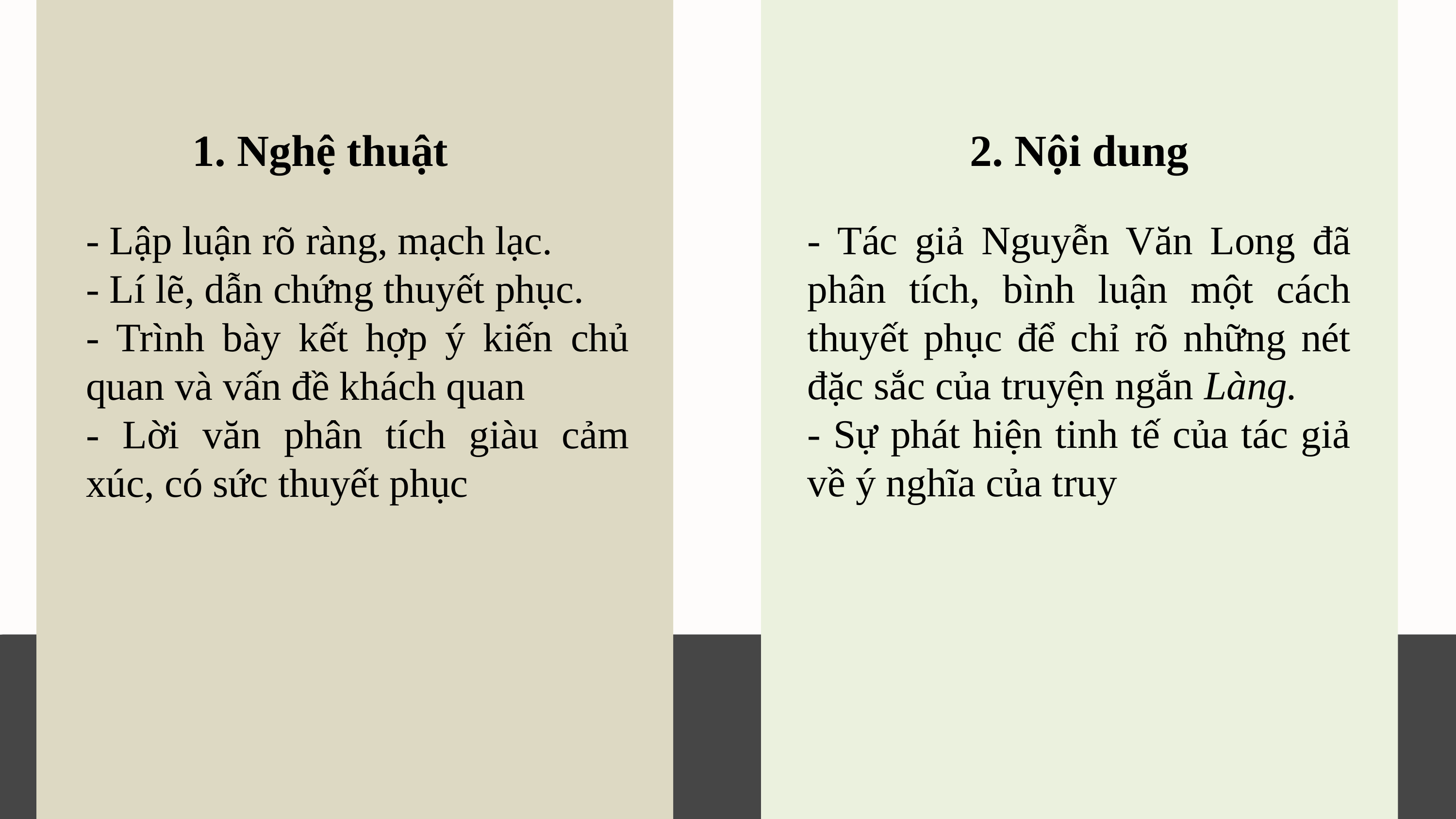

1. Nghệ thuật
2. Nội dung
- Tác giả Nguyễn Văn Long đã phân tích, bình luận một cách thuyết phục để chỉ rõ những nét đặc sắc của truyện ngắn Làng.
- Sự phát hiện tinh tế của tác giả về ý nghĩa của truy
- Lập luận rõ ràng, mạch lạc.
- Lí lẽ, dẫn chứng thuyết phục.
- Trình bày kết hợp ý kiến chủ quan và vấn đề khách quan
- Lời văn phân tích giàu cảm xúc, có sức thuyết phục